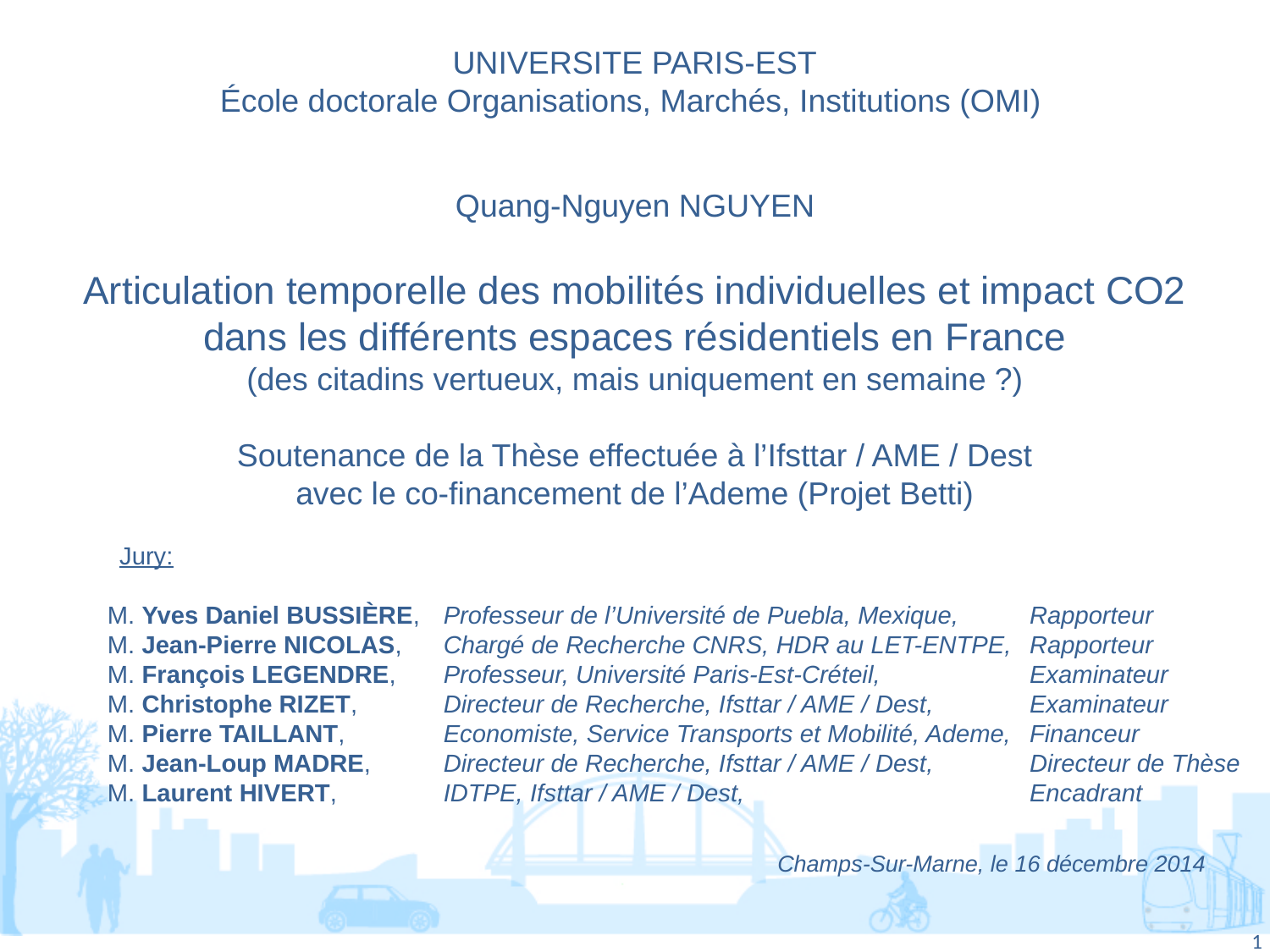

UNIVERSITE PARIS-EST
École doctorale Organisations, Marchés, Institutions (OMI)
Quang-Nguyen NGUYEN

Articulation temporelle des mobilités individuelles et impact CO2
dans les différents espaces résidentiels en France
(des citadins vertueux, mais uniquement en semaine ?)

Soutenance de la Thèse effectuée à l’Ifsttar / AME / Dest
avec le co-financement de l’Ademe (Projet Betti)
Jury:

M. Yves Daniel BUSSIÈRE, 	Professeur de l’Université de Puebla, Mexique, 	Rapporteur
M. Jean-Pierre NICOLAS, 	Chargé de Recherche CNRS, HDR au LET-ENTPE,	Rapporteur
M. François LEGENDRE, 	Professeur, Université Paris-Est-Créteil, 	Examinateur
M. Christophe RIZET, 	Directeur de Recherche, Ifsttar / AME / Dest,	Examinateur
M. Pierre TAILLANT, 	Economiste, Service Transports et Mobilité, Ademe, 	Financeur
M. Jean-Loup MADRE, 	Directeur de Recherche, Ifsttar / AME / Dest,	Directeur de Thèse
M. Laurent HIVERT, 	IDTPE, Ifsttar / AME / Dest,	Encadrant
Champs-Sur-Marne, le 16 décembre 2014
1